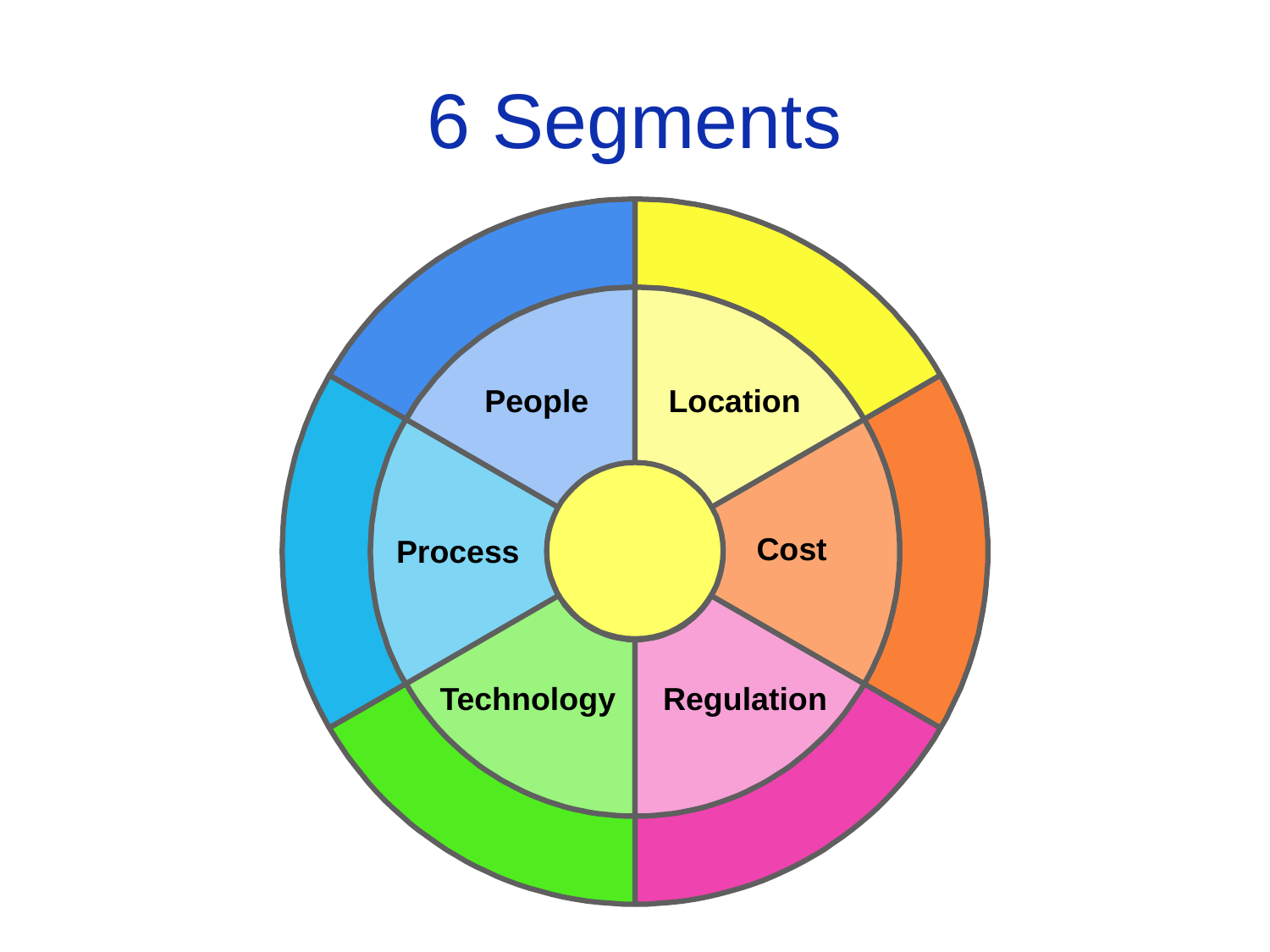

# 6 Segments

People
Location

Cost
Process

Technology
Regulation